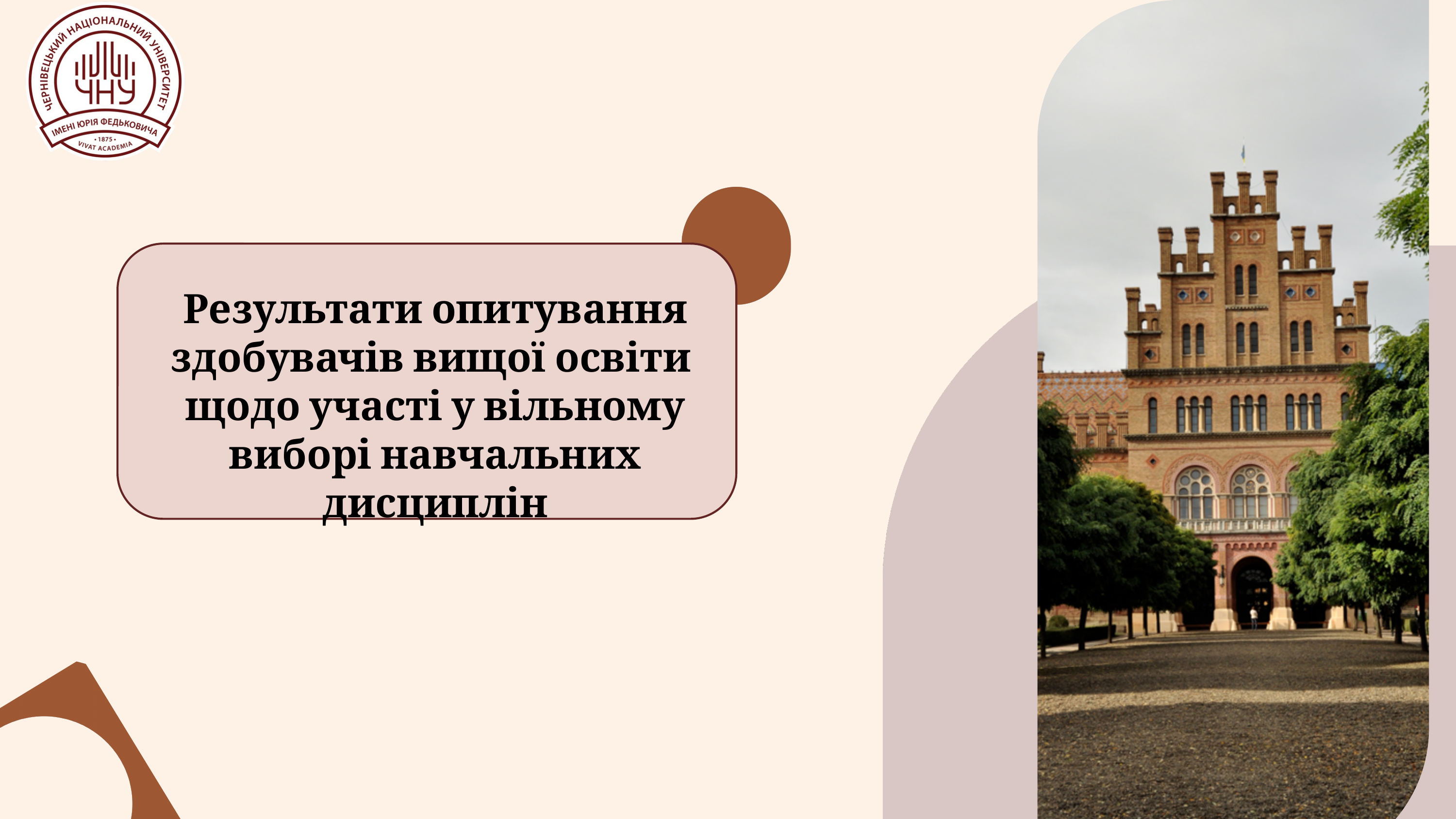

Результати опитування здобувачів вищої освіти
щодо участі у вільному виборі навчальних дисциплін